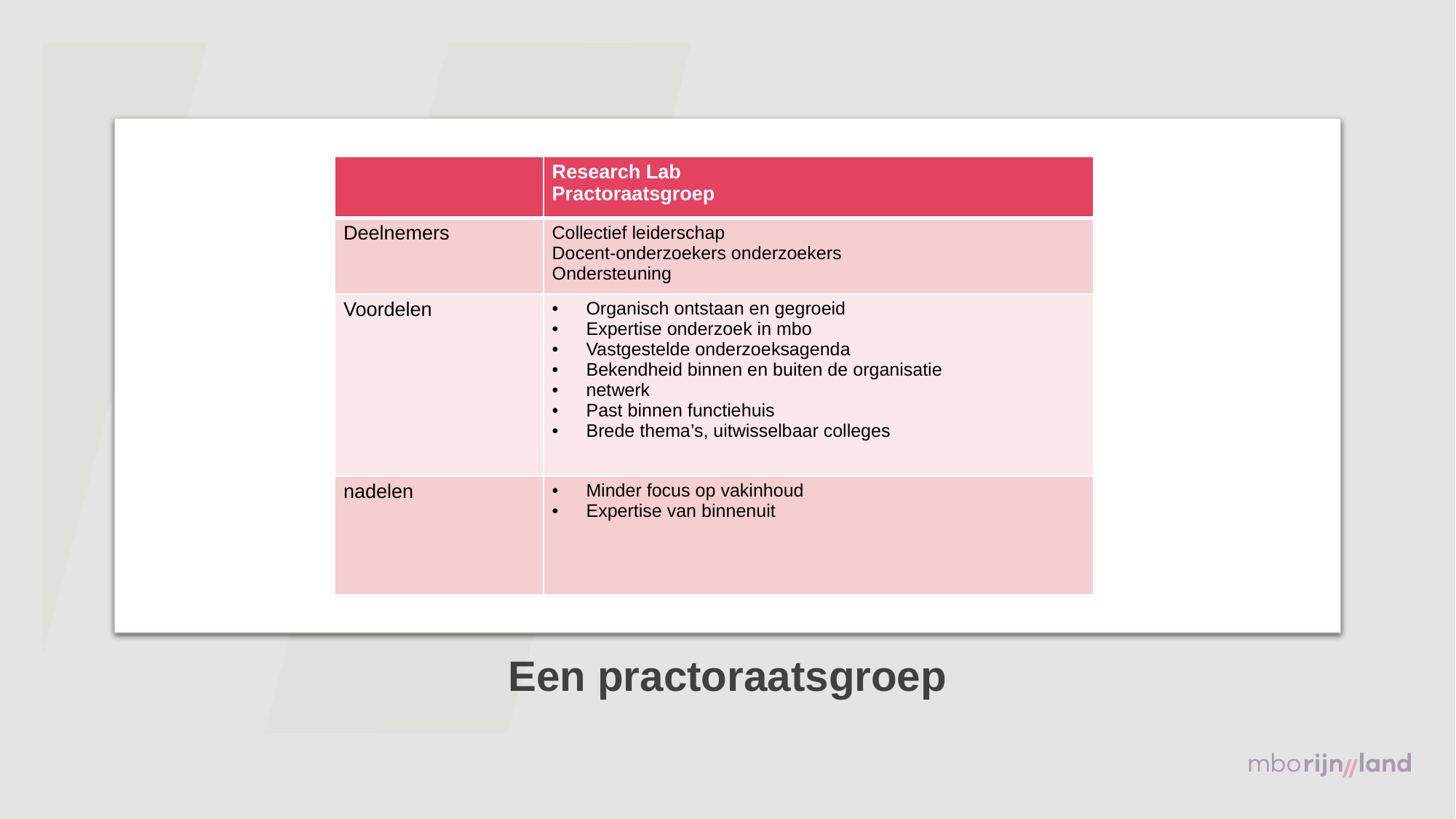

|  | Research Lab Practoraatsgroep |
| --- | --- |
| Deelnemers | Collectief leiderschap  Docent-onderzoekers onderzoekers Ondersteuning |
| Voordelen | Organisch ontstaan en gegroeid  Expertise onderzoek in mbo Vastgestelde onderzoeksagenda Bekendheid binnen en buiten de organisatie netwerk Past binnen functiehuis Brede thema’s, uitwisselbaar colleges |
| nadelen | Minder focus op vakinhoud Expertise van binnenuit |
# Een practoraatsgroep